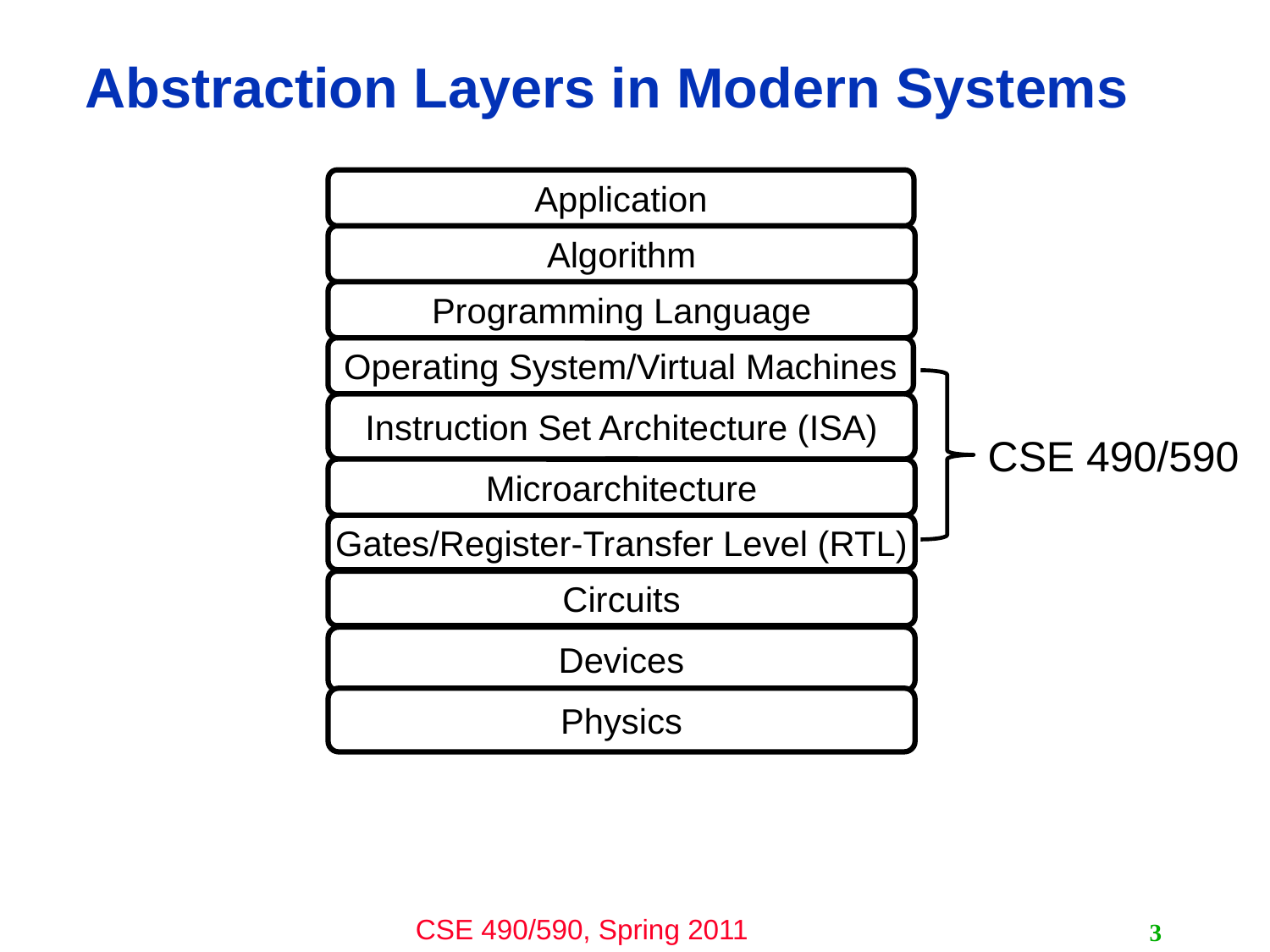

# Abstraction Layers in Modern Systems
Application
Algorithm
Programming Language
Operating System/Virtual Machines

CSE 490/590
Instruction Set Architecture (ISA)
Microarchitecture
Gates/Register-Transfer Level (RTL)
Circuits
Devices
Physics
3